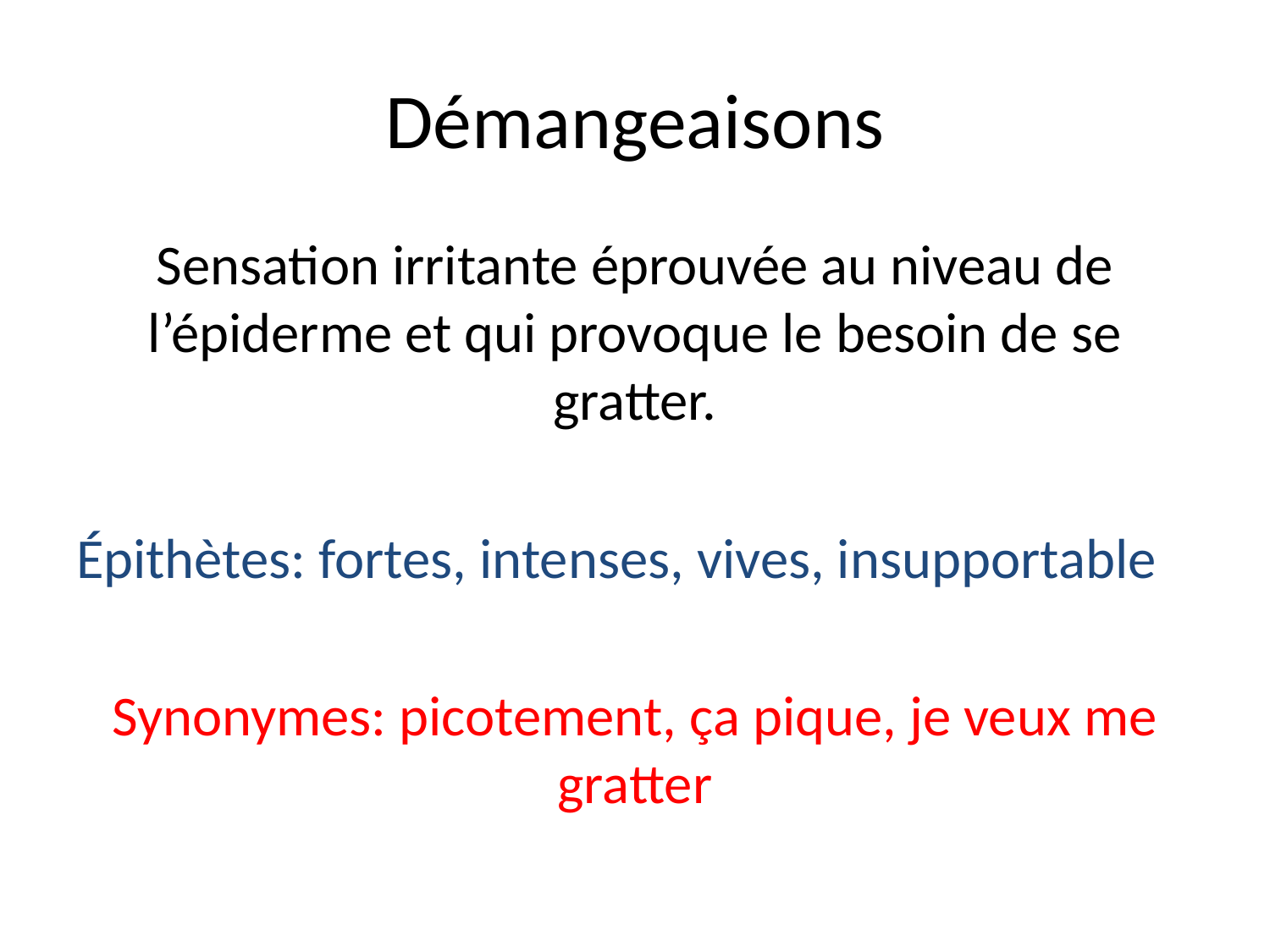

# Démangeaisons
Sensation irritante éprouvée au niveau de l’épiderme et qui provoque le besoin de se gratter.

Épithètes: fortes, intenses, vives, insupportable

Synonymes: picotement, ça pique, je veux me gratter